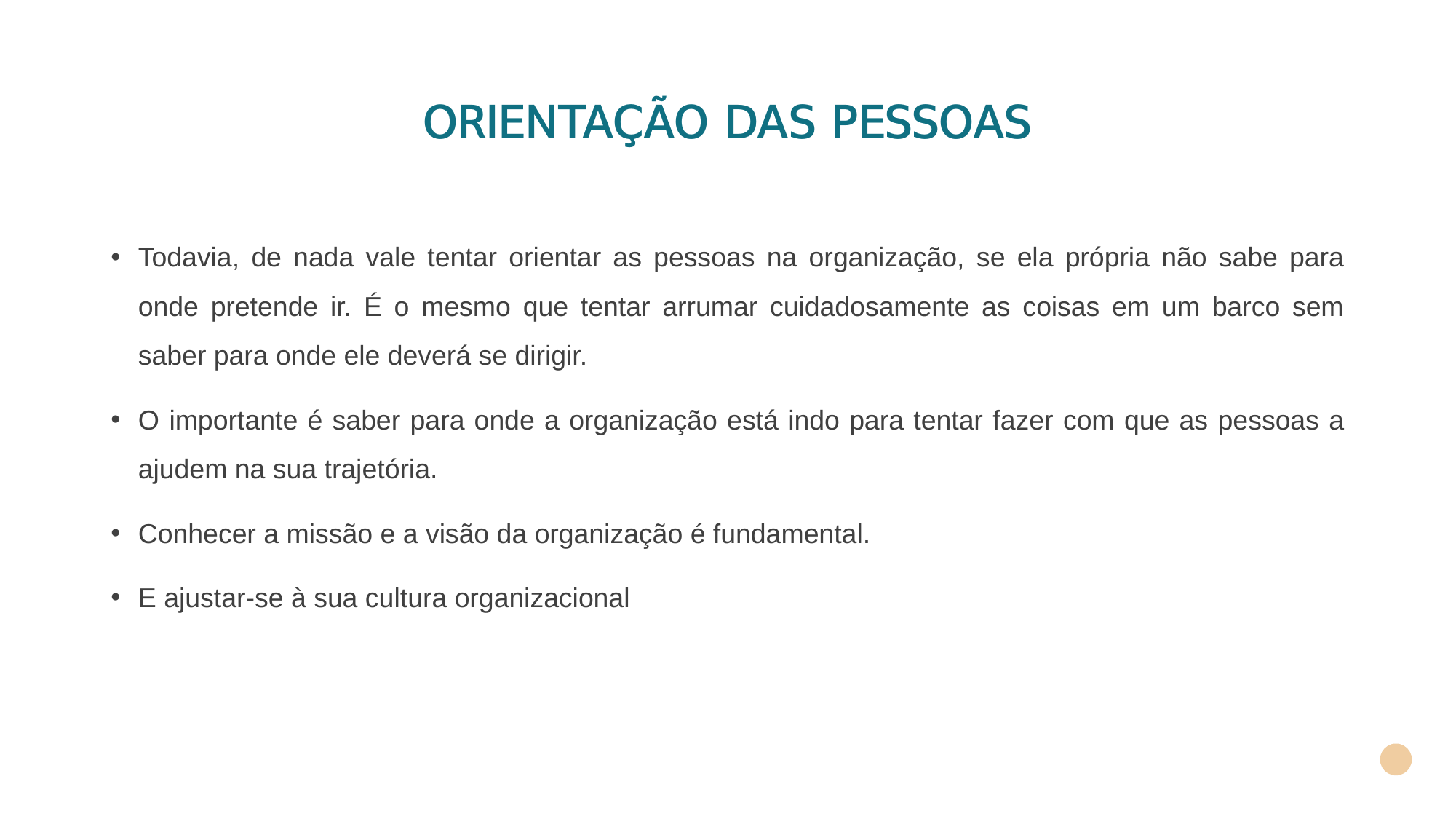

# ORIENTAÇÃO DAS PESSOAS
Todavia, de nada vale tentar orientar as pessoas na organização, se ela própria não sabe para onde pretende ir. É o mesmo que tentar arrumar cuidadosamente as coisas em um barco sem saber para onde ele deverá se dirigir.
O importante é saber para onde a organização está indo para tentar fazer com que as pessoas a ajudem na sua trajetória.
Conhecer a missão e a visão da organização é fundamental.
E ajustar-se à sua cultura organizacional

5